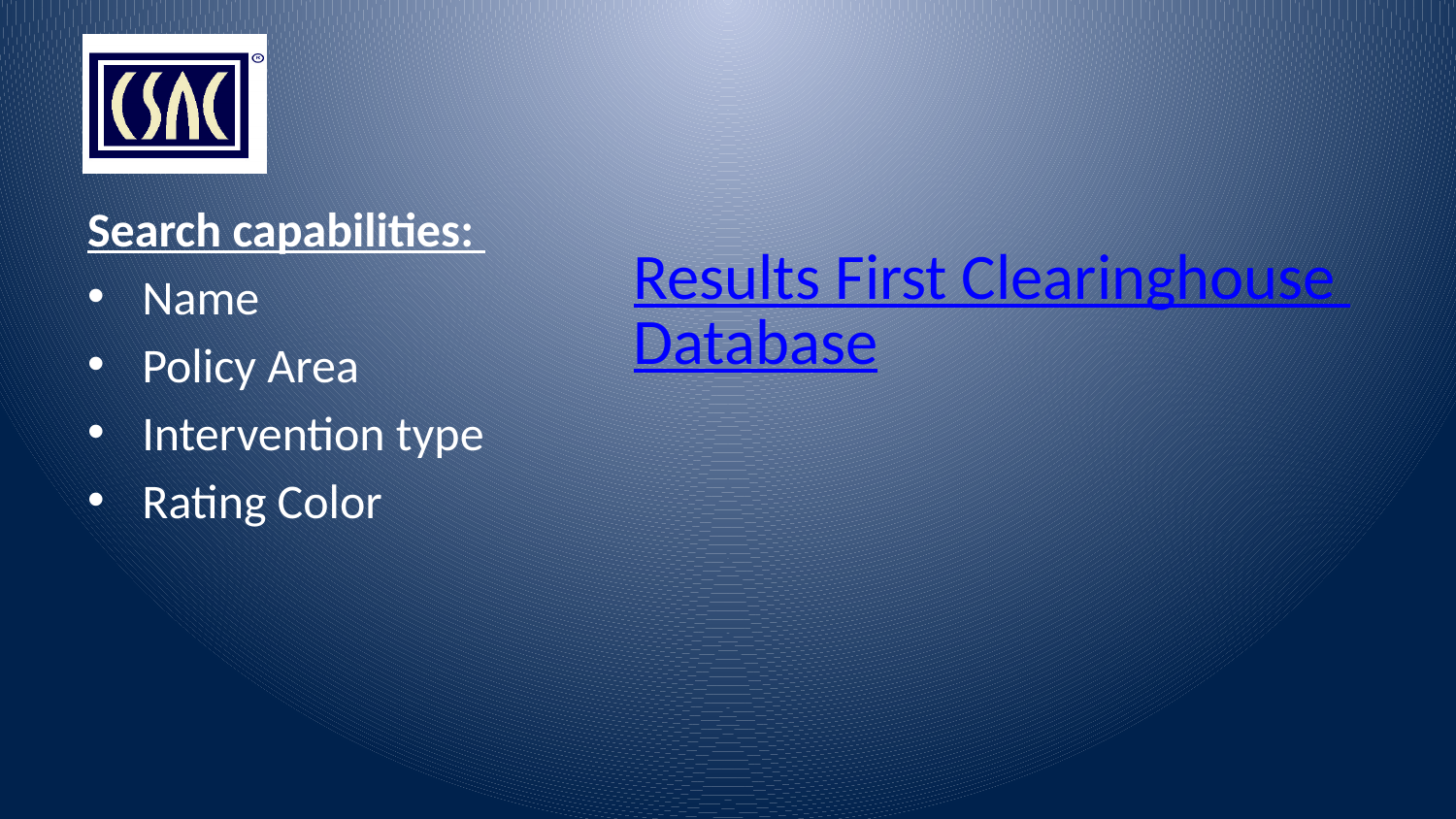

Search capabilities:
Name
Policy Area
Intervention type
Rating Color

Results First Clearinghouse Database